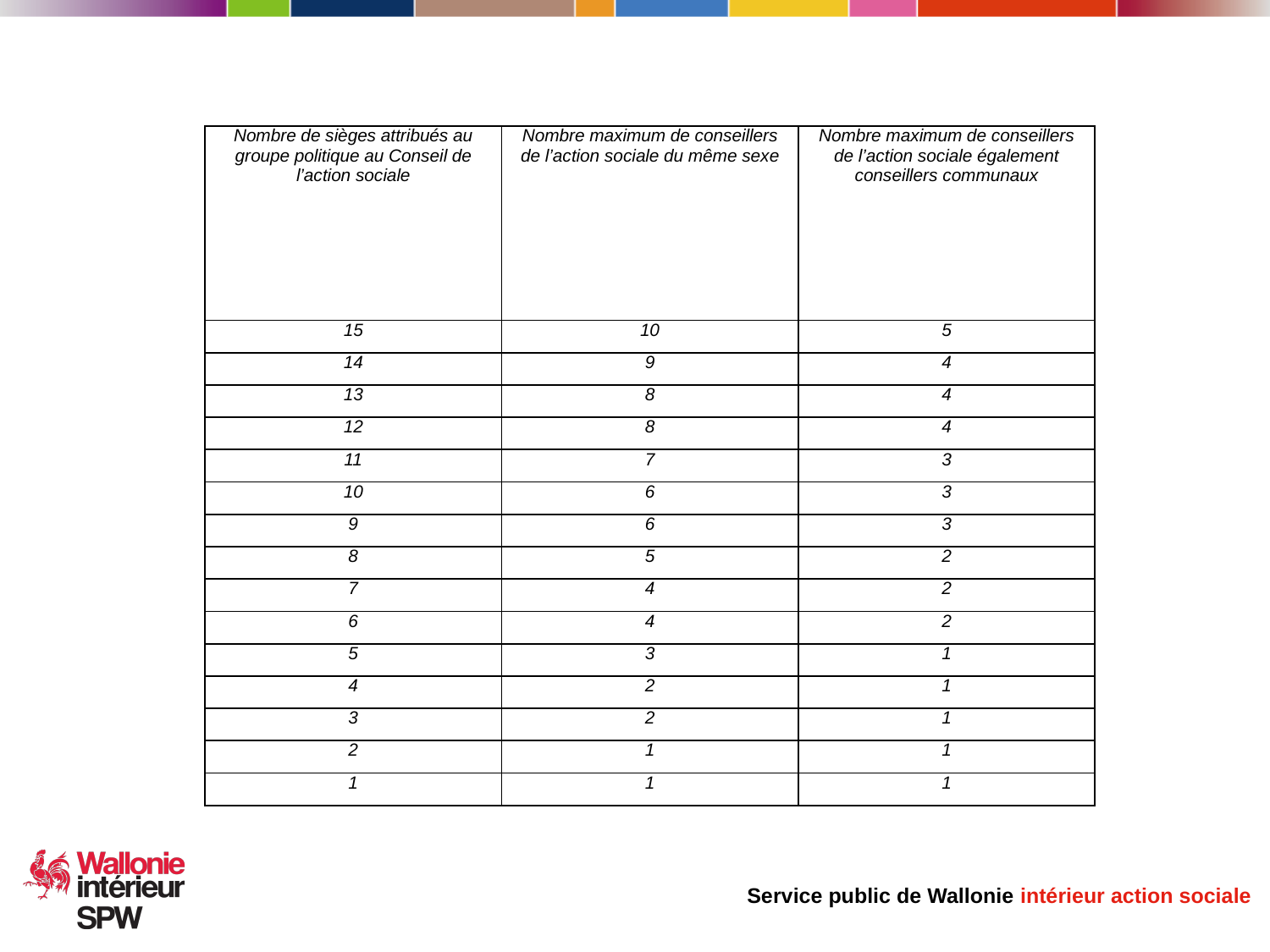

| Nombre de sièges attribués au groupe politique au Conseil de l’action sociale | Nombre maximum de conseillers de l’action sociale du même sexe | Nombre maximum de conseillers de l’action sociale également conseillers communaux |
| --- | --- | --- |
| 15 | 10 | 5 |
| 14 | 9 | 4 |
| 13 | 8 | 4 |
| 12 | 8 | 4 |
| 11 | 7 | 3 |
| 10 | 6 | 3 |
| 9 | 6 | 3 |
| 8 | 5 | 2 |
| 7 | 4 | 2 |
| 6 | 4 | 2 |
| 5 | 3 | 1 |
| 4 | 2 | 1 |
| 3 | 2 | 1 |
| 2 | 1 | 1 |
| 1 | 1 | 1 |
10